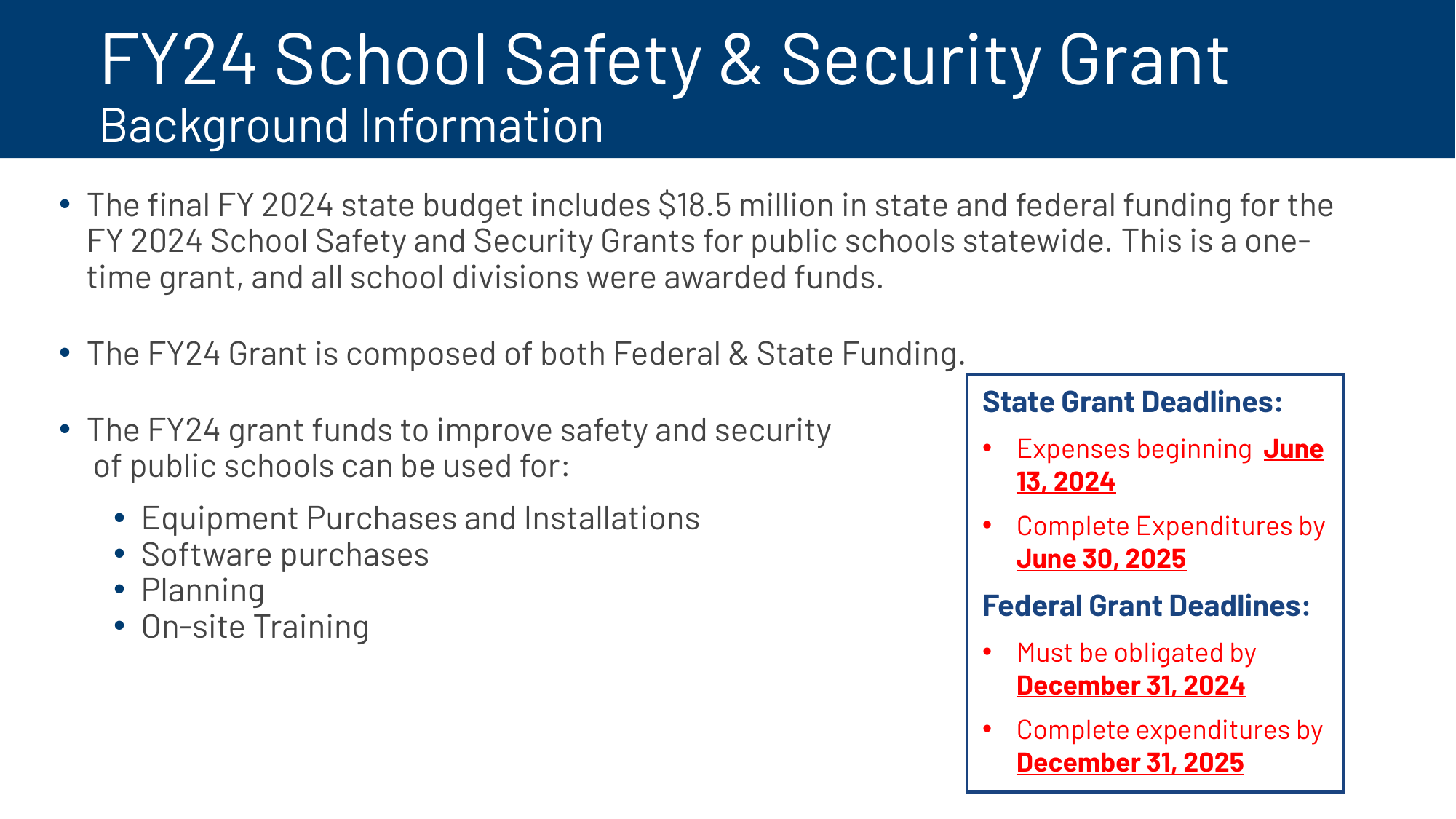

# FY24 School Safety & Security Grant Background Information
The final FY 2024 state budget includes $18.5 million in state and federal funding for the FY 2024 School Safety and Security Grants for public schools statewide. This is a one-time grant, and all school divisions were awarded funds.

The FY24 Grant is composed of both Federal & State Funding.

The FY24 grant funds to improve safety and security
     of public schools can be used for:

Equipment Purchases and Installations
Software purchases
Planning
On-site Training

State Grant Deadlines:
Expenses beginning  June 13, 2024
Complete Expenditures by June 30, 2025
Federal Grant Deadlines:
Must be obligated by December 31, 2024
Complete expenditures by December 31, 2025
22